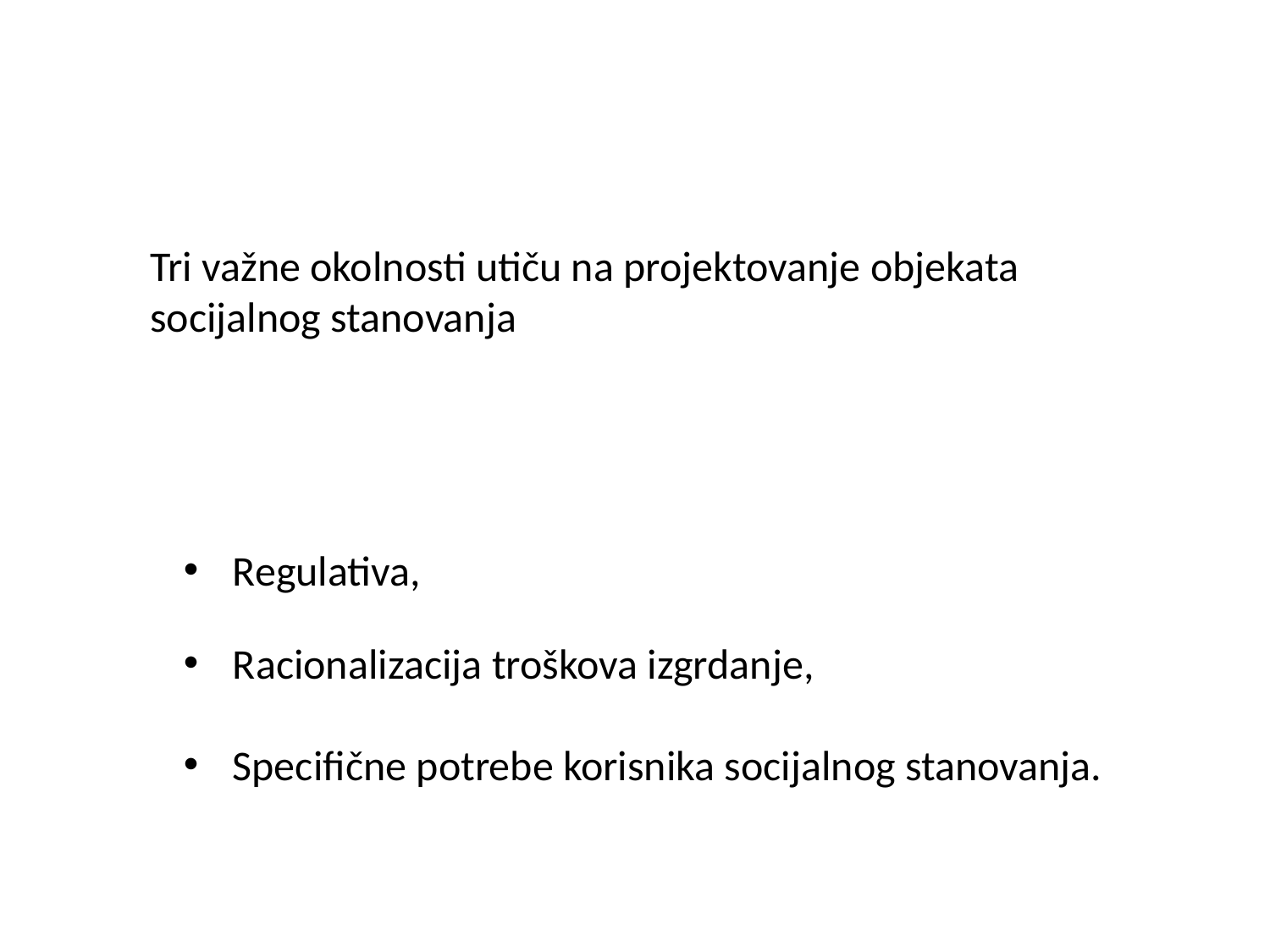

Tri važne okolnosti utiču na projektovanje objekata socijalnog stanovanja

  Regulativa,

  Racionalizacija troškova izgrdanje,

  Specifične potrebe korisnika socijalnog stanovanja.